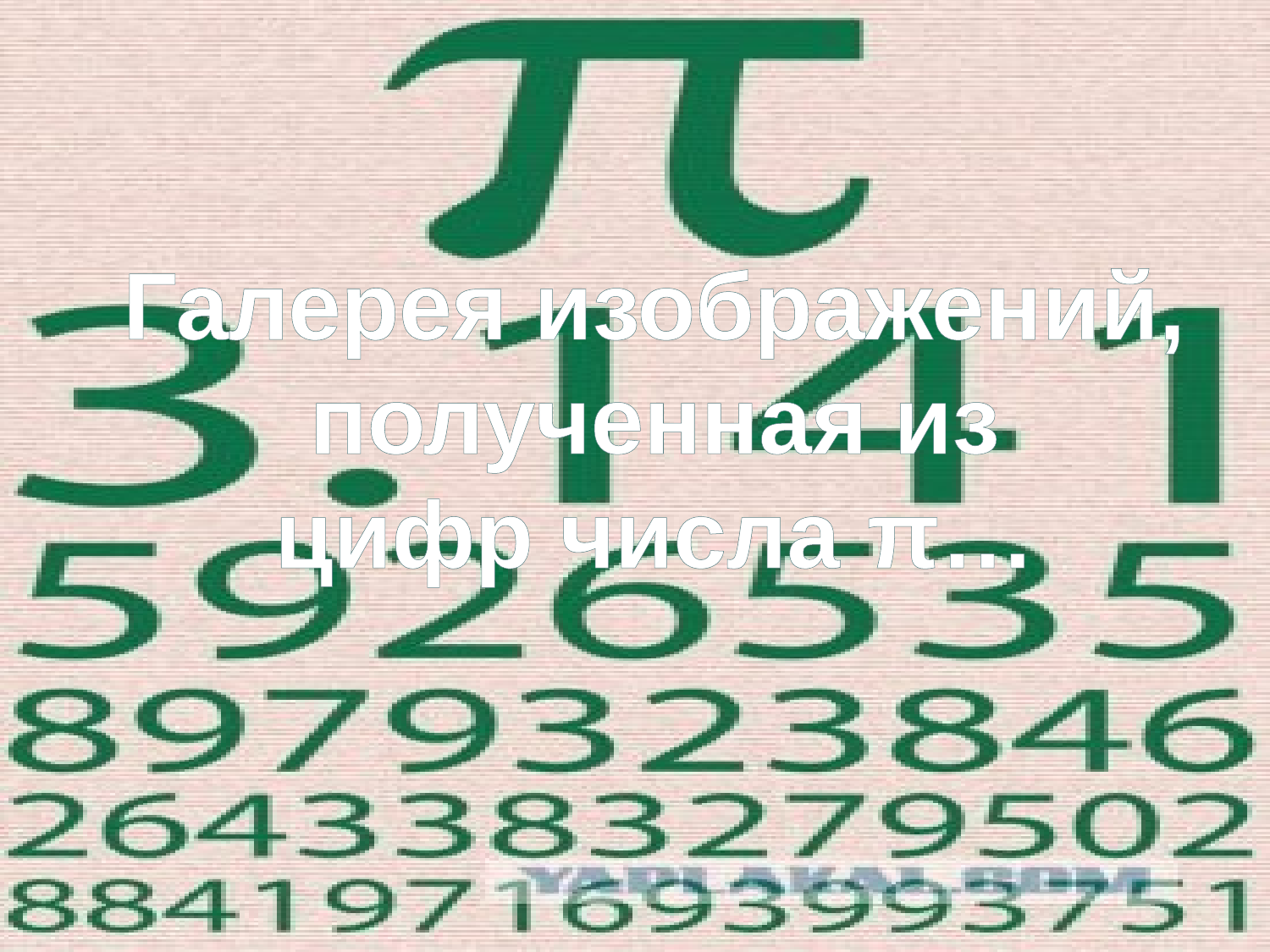

Галерея изображений,
полученная из
цифр числа π…